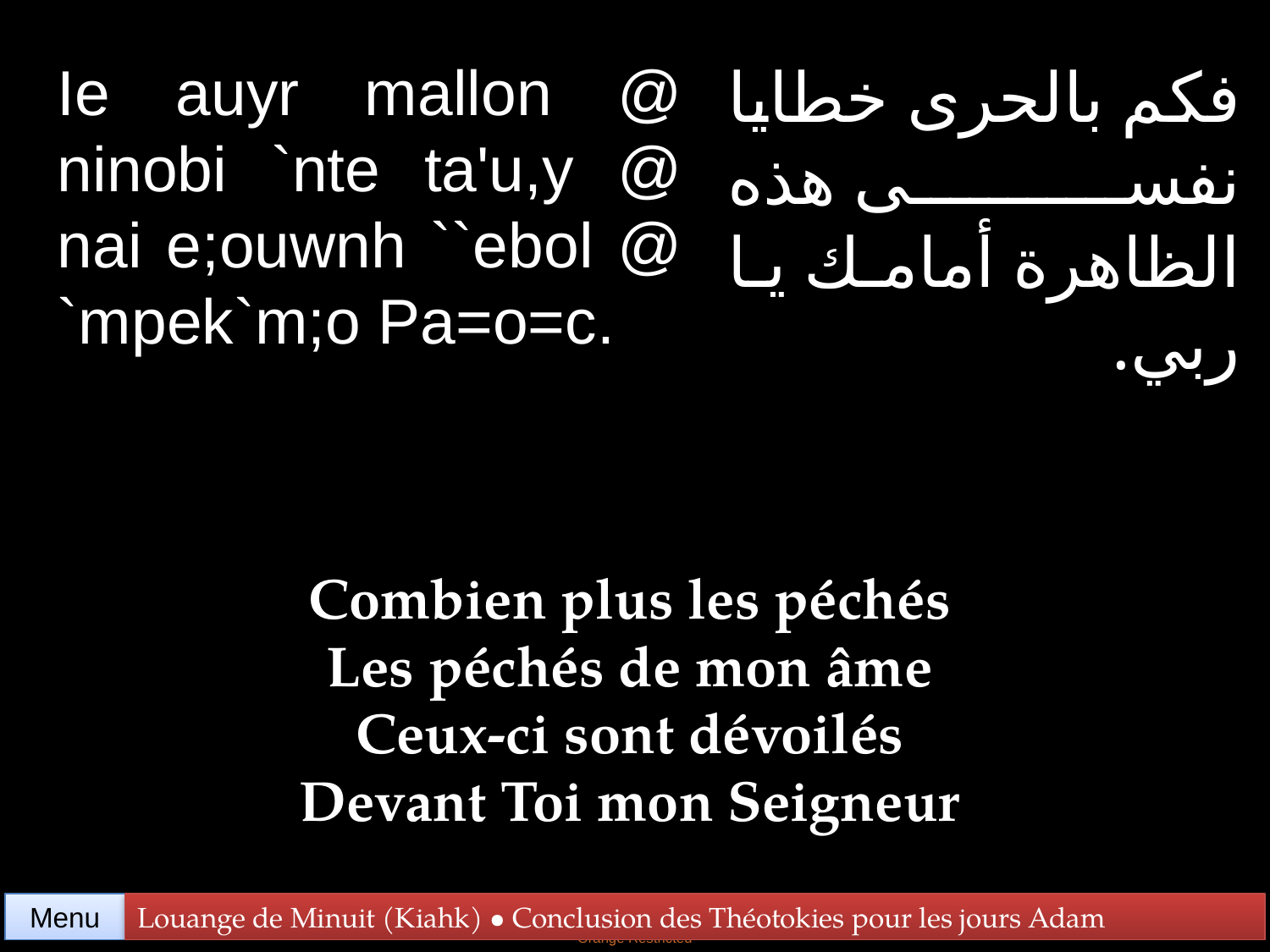

Ie auyr mallon @ ninobi `nte ta'u,y @ nai e;ouwnh ``ebol @ `mpek`m;o Pa=o=c.
فكم بالحرى خطايا نفسى هذه الظاهرة أمامك يا ربي.
Combien plus les péchés
Les péchés de mon âme
Ceux-ci sont dévoilés
Devant Toi mon Seigneur
Menu
Louange de Minuit (Kiahk) • Conclusion des Théotokies pour les jours Adam